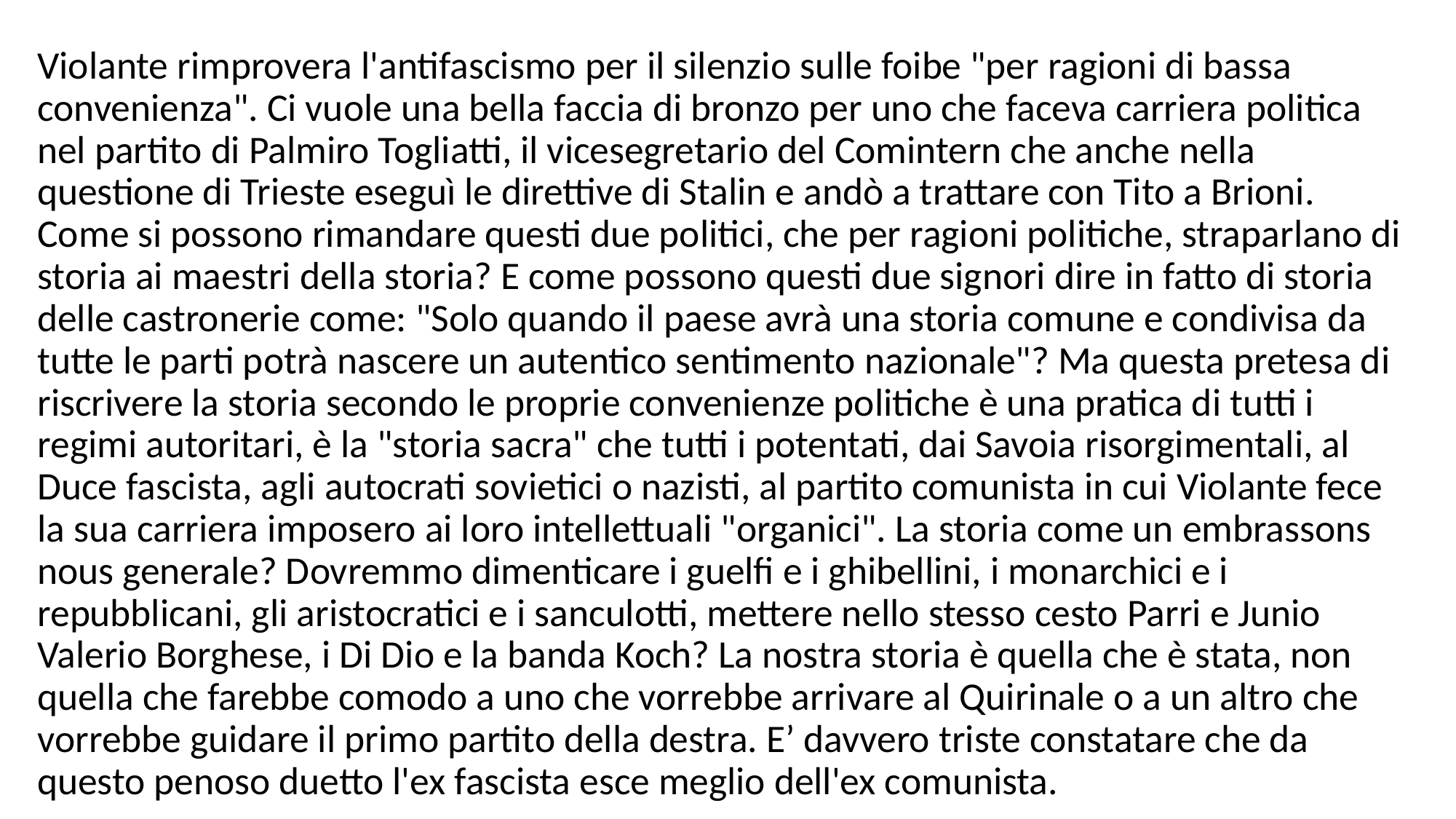

Violante rimprovera l'antifascismo per il silenzio sulle foibe "per ragioni di bassa convenienza". Ci vuole una bella faccia di bronzo per uno che faceva carriera politica nel partito di Palmiro Togliatti, il vicesegretario del Comintern che anche nella questione di Trieste eseguì le direttive di Stalin e andò a trattare con Tito a Brioni. Come si possono rimandare questi due politici, che per ragioni politiche, straparlano di storia ai maestri della storia? E come possono questi due signori dire in fatto di storia delle castronerie come: "Solo quando il paese avrà una storia comune e condivisa da tutte le parti potrà nascere un autentico sentimento nazionale"? Ma questa pretesa di riscrivere la storia secondo le proprie convenienze politiche è una pratica di tutti i regimi autoritari, è la "storia sacra" che tutti i potentati, dai Savoia risorgimentali, al Duce fascista, agli autocrati sovietici o nazisti, al partito comunista in cui Violante fece la sua carriera imposero ai loro intellettuali "organici". La storia come un embrassons nous generale? Dovremmo dimenticare i guelfi e i ghibellini, i monarchici e i repubblicani, gli aristocratici e i sanculotti, mettere nello stesso cesto Parri e Junio Valerio Borghese, i Di Dio e la banda Koch? La nostra storia è quella che è stata, non quella che farebbe comodo a uno che vorrebbe arrivare al Quirinale o a un altro che vorrebbe guidare il primo partito della destra. E’ davvero triste constatare che da questo penoso duetto l'ex fascista esce meglio dell'ex comunista.